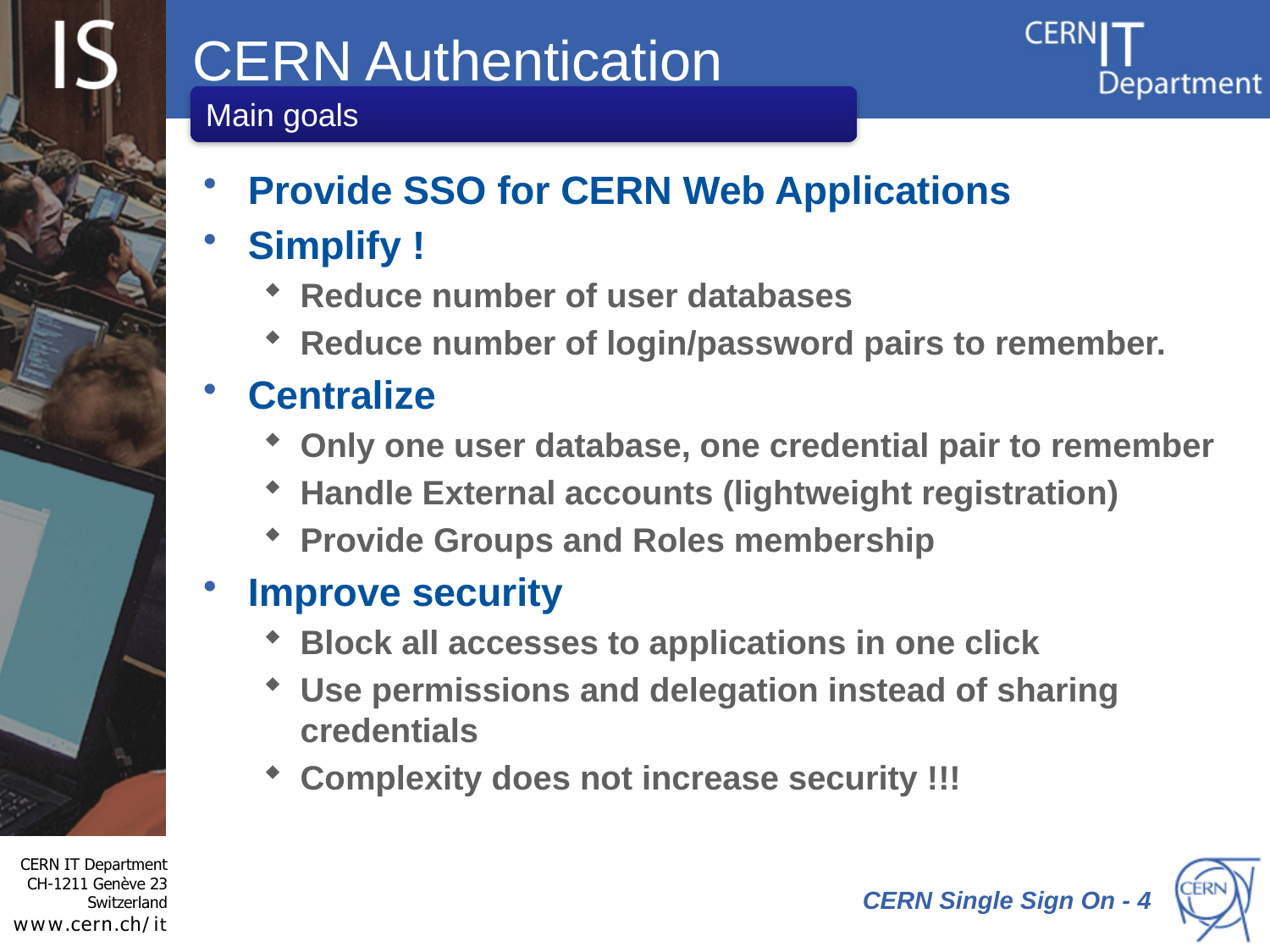

# CERN Authentication
Main goals
Provide SSO for CERN Web Applications
Simplify !
Reduce number of user databases
Reduce number of login/password pairs to remember.
Centralize
Only one user database, one credential pair to remember
Handle External accounts (lightweight registration)
Provide Groups and Roles membership
Improve security
Block all accesses to applications in one click
Use permissions and delegation instead of sharing credentials
Complexity does not increase security !!!
 CERN Single Sign On - 4